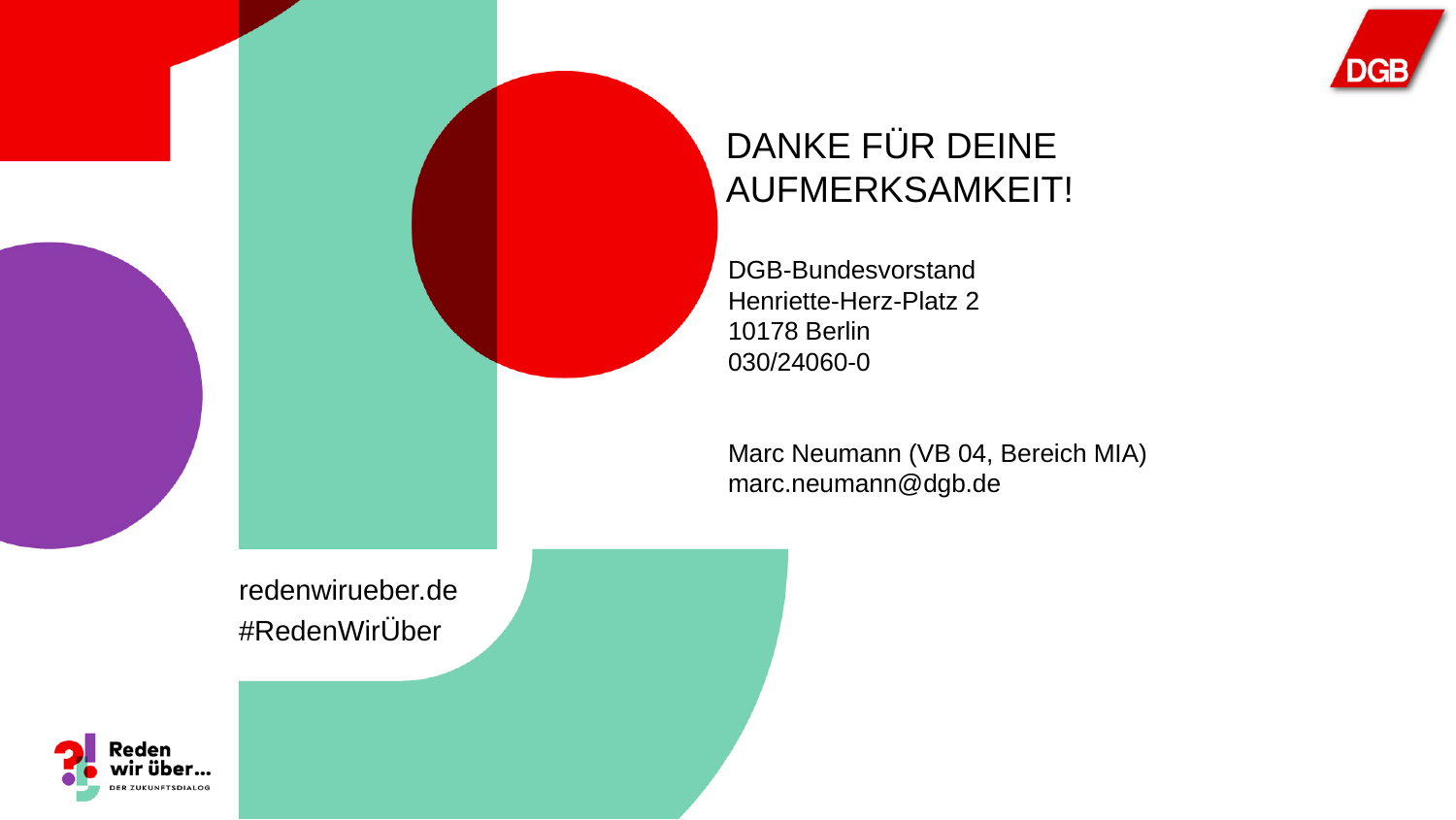

DGB-Bundesvorstand
Henriette-Herz-Platz 2
10178 Berlin
030/24060-0

Marc Neumann (VB 04, Bereich MIA)
marc.neumann@dgb.de